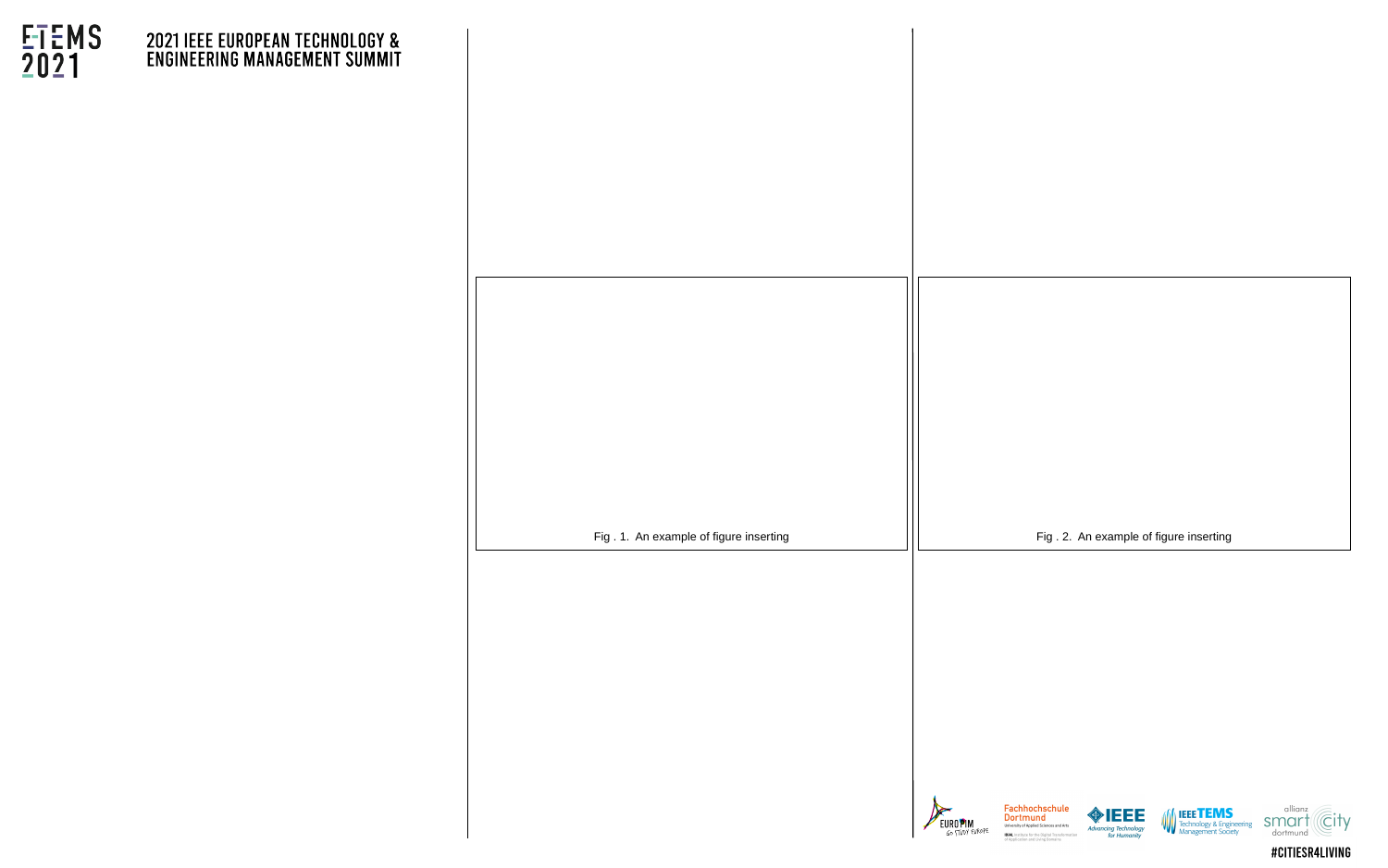

Fig . 1.  An example of figure inserting
Fig . 2.  An example of figure inserting